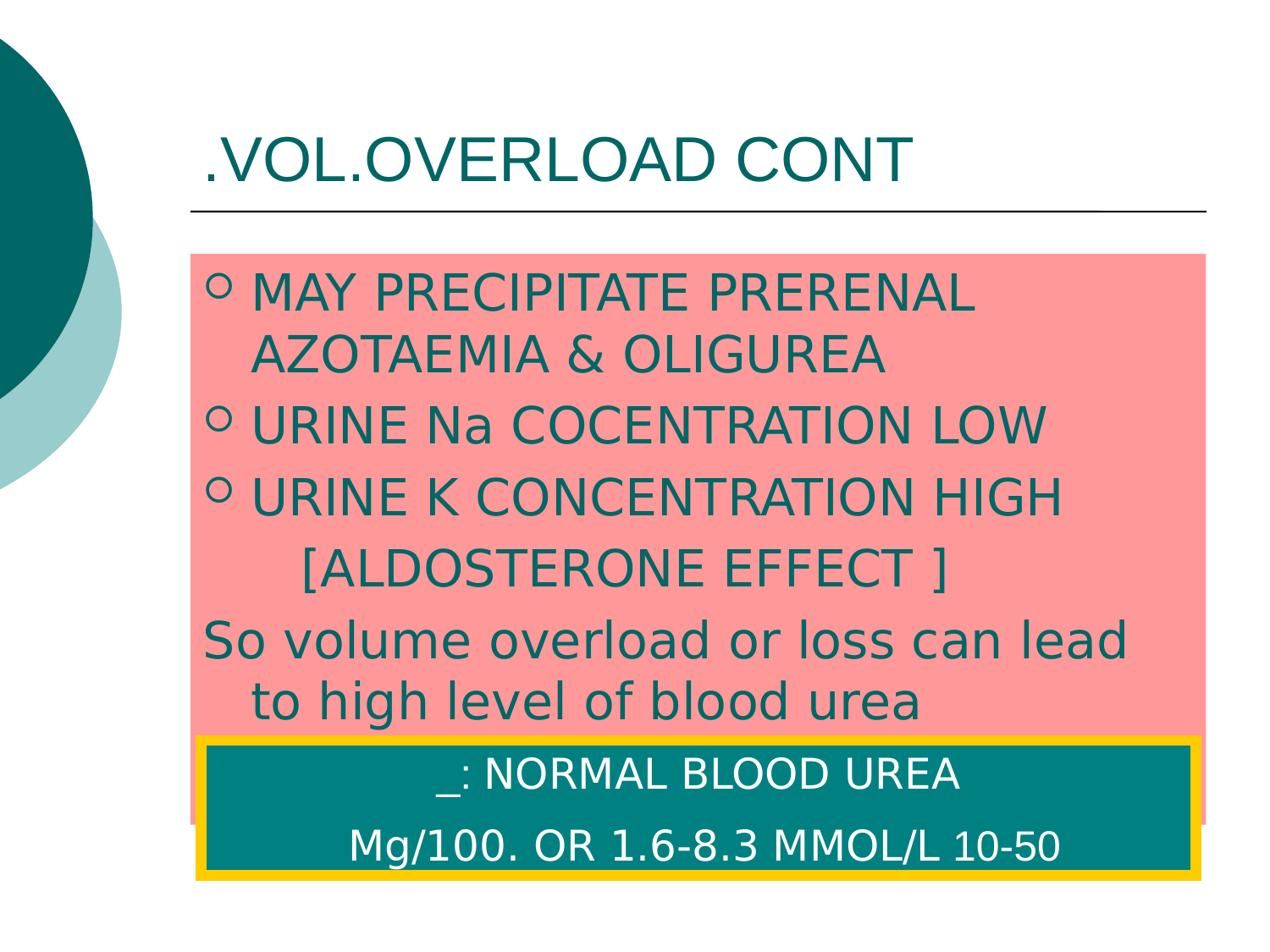

# VOL.OVERLOAD CONT.
MAY PRECIPITATE PRERENAL AZOTAEMIA & OLIGUREA
URINE Na COCENTRATION LOW
URINE K CONCENTRATION HIGH
      [ALDOSTERONE EFFECT ]
So volume overload or loss can lead to high level of blood urea
NORMAL BLOOD UREA :_
10-50 Mg/100. OR 1.6-8.3 MMOL/L